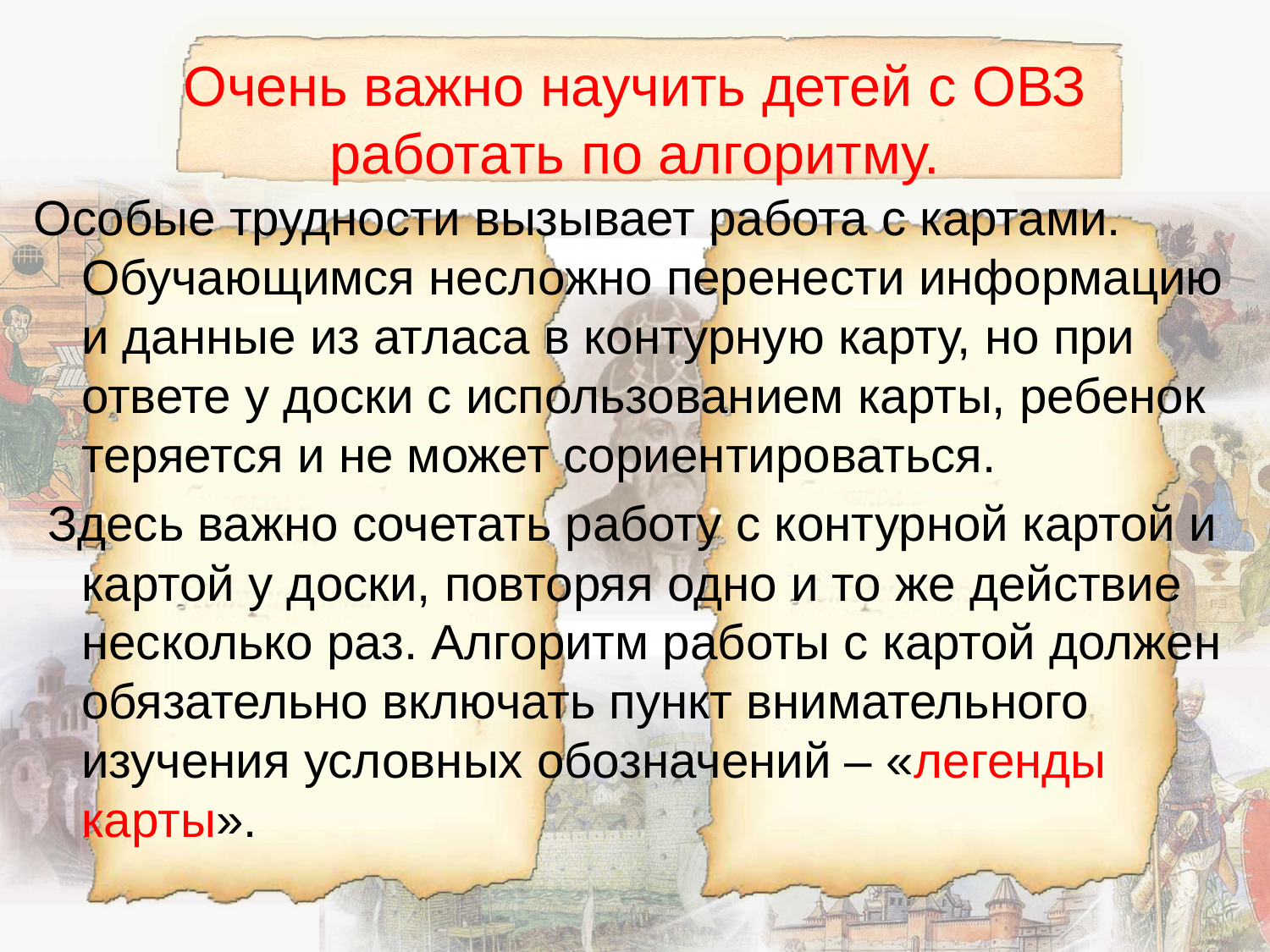

# Очень важно научить детей с ОВЗ работать по алгоритму.
Особые трудности вызывает работа с картами. Обучающимся несложно перенести информацию и данные из атласа в контурную карту, но при ответе у доски с использованием карты, ребенок теряется и не может сориентироваться.
 Здесь важно сочетать работу с контурной картой и картой у доски, повторяя одно и то же действие несколько раз. Алгоритм работы с картой должен обязательно включать пункт внимательного изучения условных обозначений – «легенды карты».